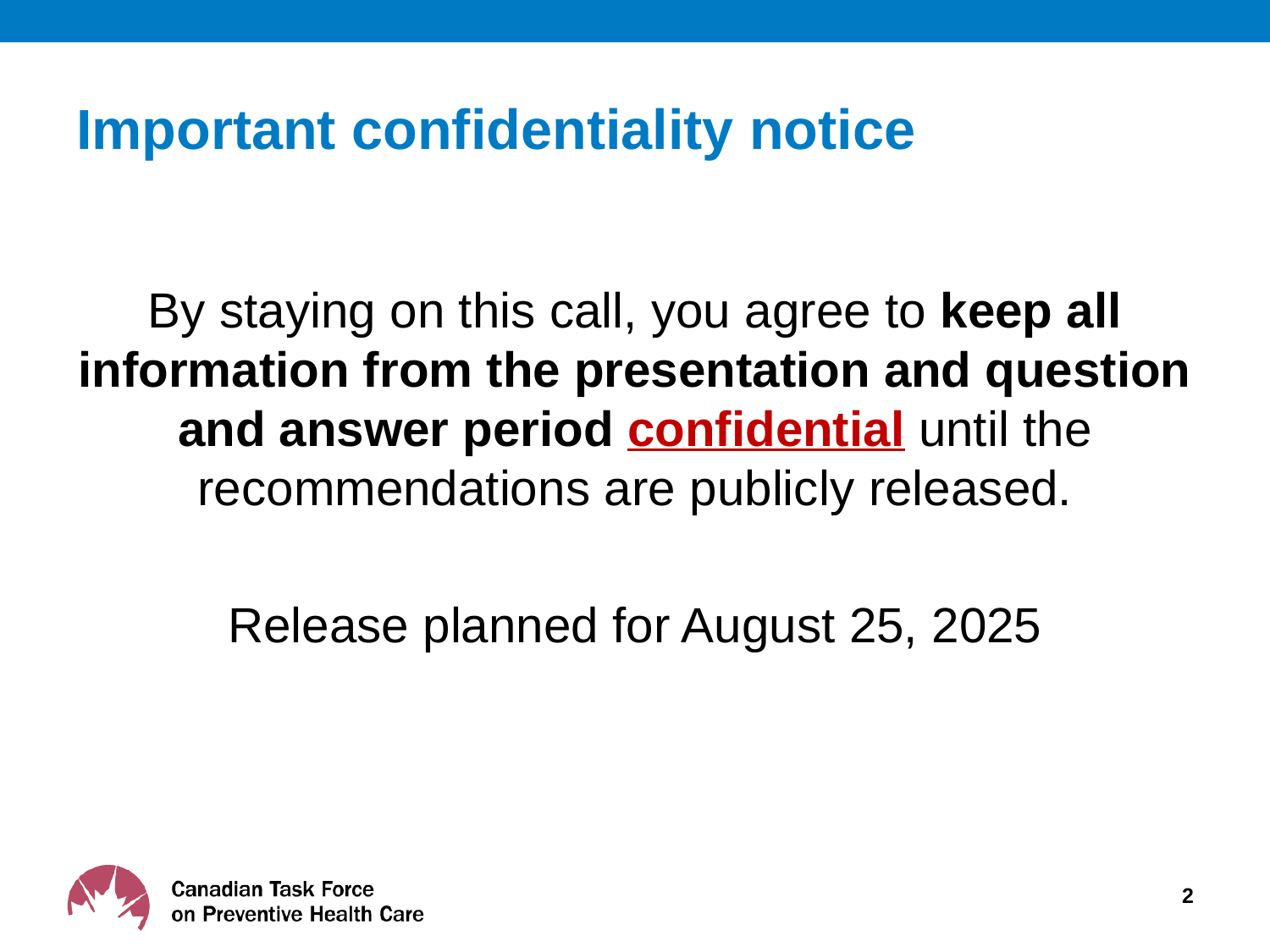

# Important confidentiality notice

By staying on this call, you agree to keep all information from the presentation and question and answer period confidential until the recommendations are publicly released.

Release planned for August 25, 2025

2